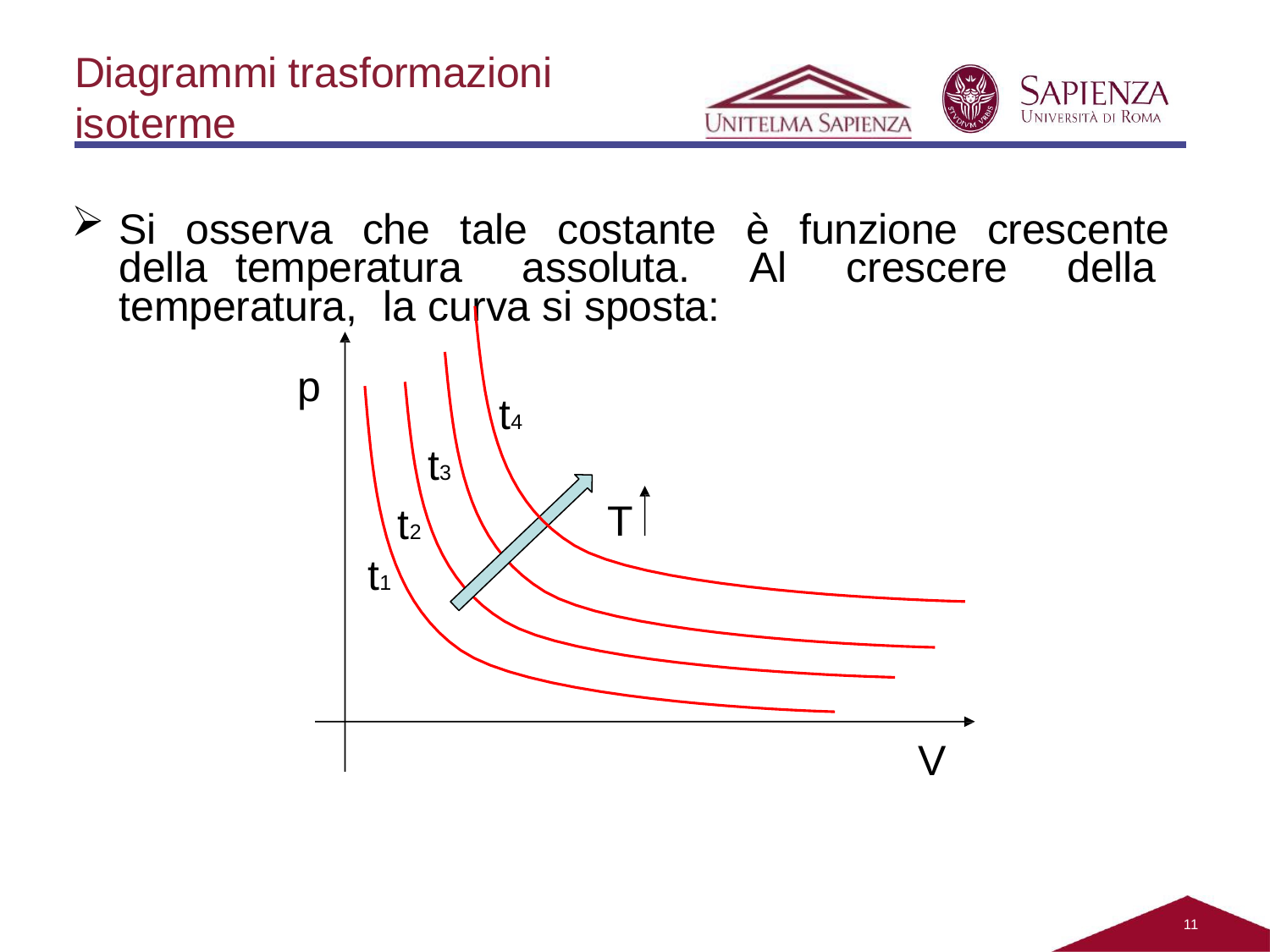

Diagrammi trasformazioni isoterme

Si  osserva  che  tale  costante  è  funzione  crescente  della temperatura  assoluta.  Al  crescere  della  temperatura,  la curva si sposta:

p

t4
t3

T
t2
t1

V
11